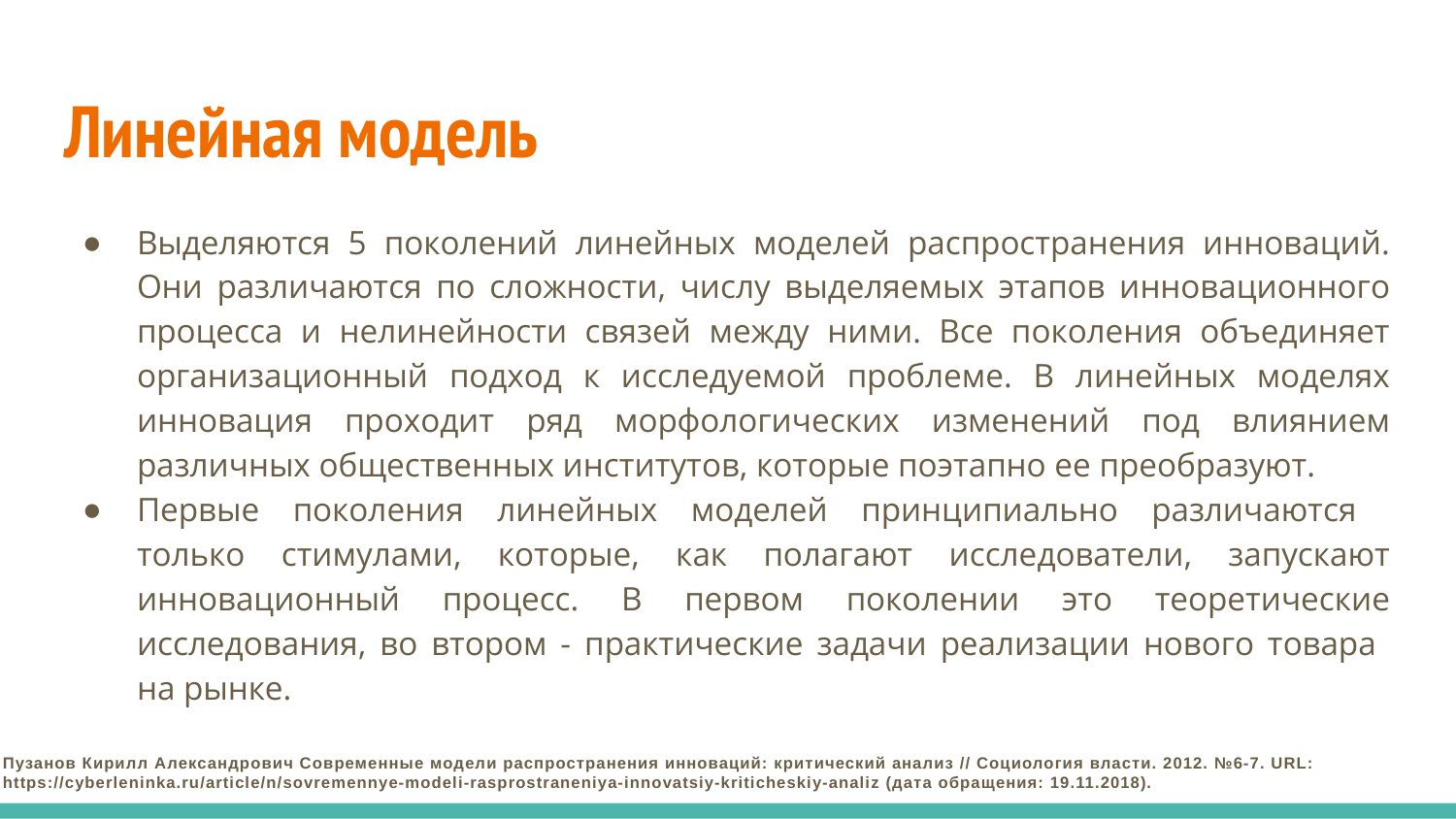

# Линейная модель
Выделяются 5 поколений линейных моделей распространения инноваций. Они различаются по сложности, числу выделяемых этапов инновационного процесса и нелинейности связей между ними. Все поколения объединяет организационный подход к исследуемой проблеме. В линейных моделях инновация проходит ряд морфологических изменений под влиянием различных общественных институтов, которые поэтапно ее преобразуют.
Первые поколения линейных моделей принципиально различаются
только стимулами, которые, как полагают исследователи, запускают инновационный процесс. В первом поколении это теоретические исследования, во втором - практические задачи реализации нового товара
на рынке.
Пузанов Кирилл Александрович Современные модели распространения инноваций: критический анализ // Социология власти. 2012. №6-7. URL: https://cyberleninka.ru/article/n/sovremennye-modeli-rasprostraneniya-innovatsiy-kriticheskiy-analiz (дата обращения: 19.11.2018).